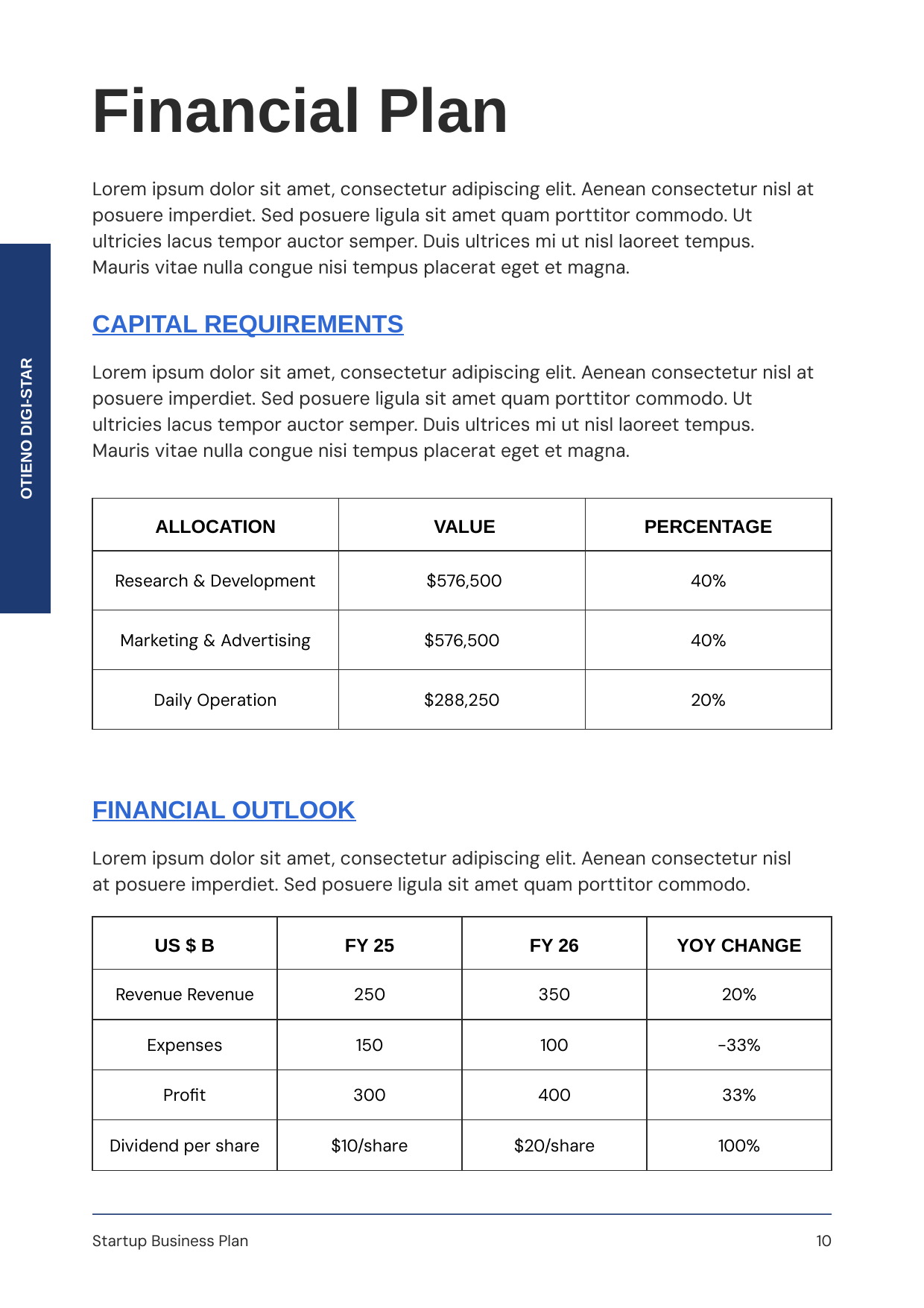

Financial Plan
Lorem ipsum dolor sit amet, consectetur adipiscing elit. Aenean consectetur nisl at posuere imperdiet. Sed posuere ligula sit amet quam porttitor commodo. Ut
ultricies lacus tempor auctor semper. Duis ultrices mi ut nisl laoreet tempus.
Mauris vitae nulla congue nisi tempus placerat eget et magna.
CAPITAL REQUIREMENTS
Lorem ipsum dolor sit amet, consectetur adipiscing elit. Aenean consectetur nisl at posuere imperdiet. Sed posuere ligula sit amet quam porttitor commodo. Ut
ultricies lacus tempor auctor semper. Duis ultrices mi ut nisl laoreet tempus.
Mauris vitae nulla congue nisi tempus placerat eget et magna.

OTIENO DIGI-STAR
| ALLOCATION | VALUE | PERCENTAGE |
| --- | --- | --- |
| Research & Development | $576,500 | 40% |
| Marketing & Advertising | $576,500 | 40% |
| Daily Operation | $288,250 | 20% |
FINANCIAL OUTLOOK
Lorem ipsum dolor sit amet, consectetur adipiscing elit. Aenean consectetur nisl
at posuere imperdiet. Sed posuere ligula sit amet quam porttitor commodo.
| US $ B | FY 25 | FY 26 | YOY CHANGE |
| --- | --- | --- | --- |
| Revenue Revenue | 250 | 350 | 20% |
| Expenses | 150 | 100 | -33% |
| Profit | 300 | 400 | 33% |
| Dividend per share | $10/share | $20/share | 100% |

Startup Business Plan
10